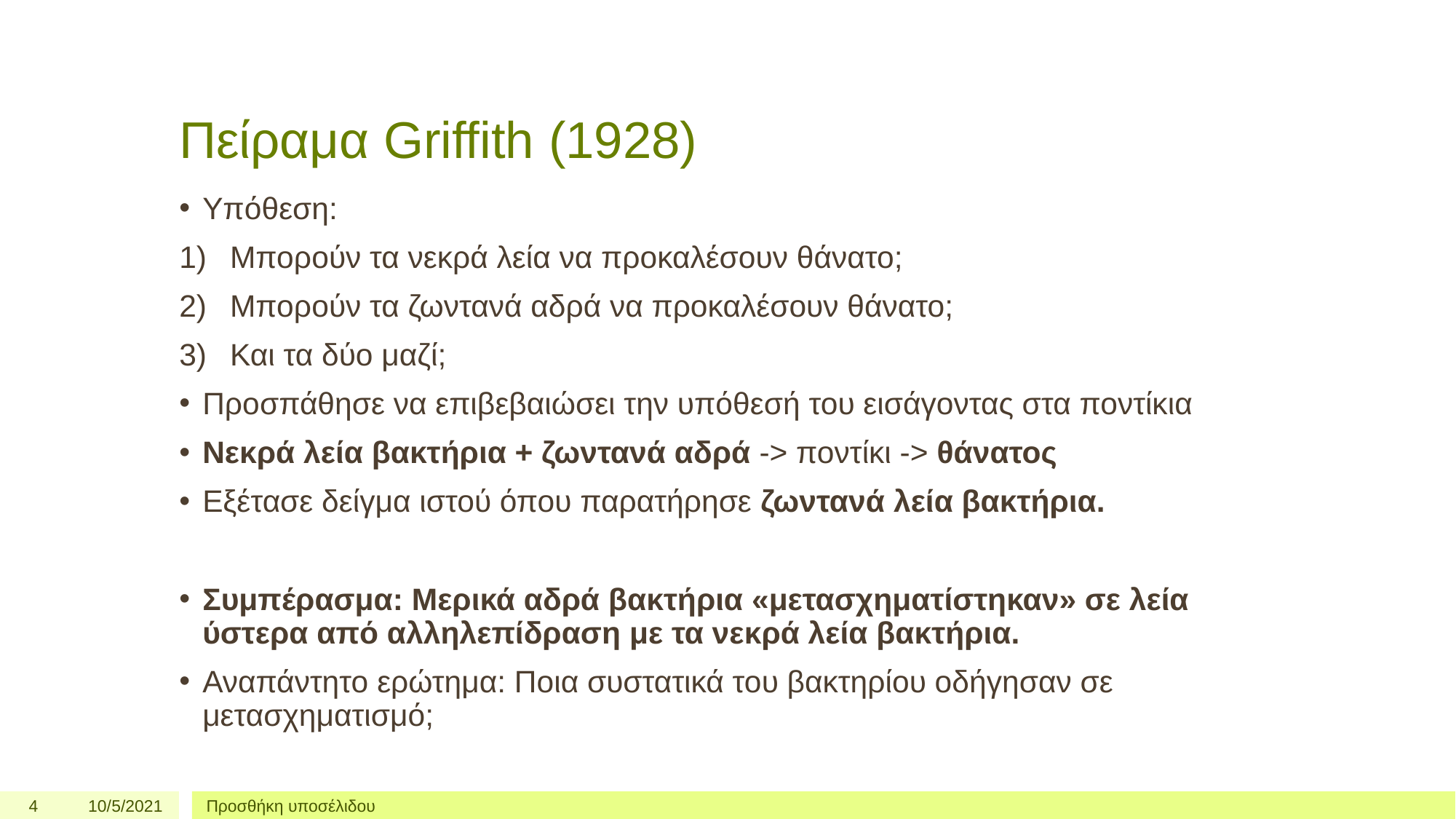

# Πείραμα Griffith (1928)
Υπόθεση:
Μπορούν τα νεκρά λεία να προκαλέσουν θάνατο;
Μπορούν τα ζωντανά αδρά να προκαλέσουν θάνατο;
Και τα δύο μαζί;
Προσπάθησε να επιβεβαιώσει την υπόθεσή του εισάγοντας στα ποντίκια
Νεκρά λεία βακτήρια + ζωντανά αδρά -> ποντίκι -> θάνατος
Εξέτασε δείγμα ιστού όπου παρατήρησε ζωντανά λεία βακτήρια.

Συμπέρασμα: Μερικά αδρά βακτήρια «μετασχηματίστηκαν» σε λεία ύστερα από αλληλεπίδραση με τα νεκρά λεία βακτήρια.
Αναπάντητο ερώτημα: Ποια συστατικά του βακτηρίου οδήγησαν σε μετασχηματισμό;

4
10/5/2021
Προσθήκη υποσέλιδου